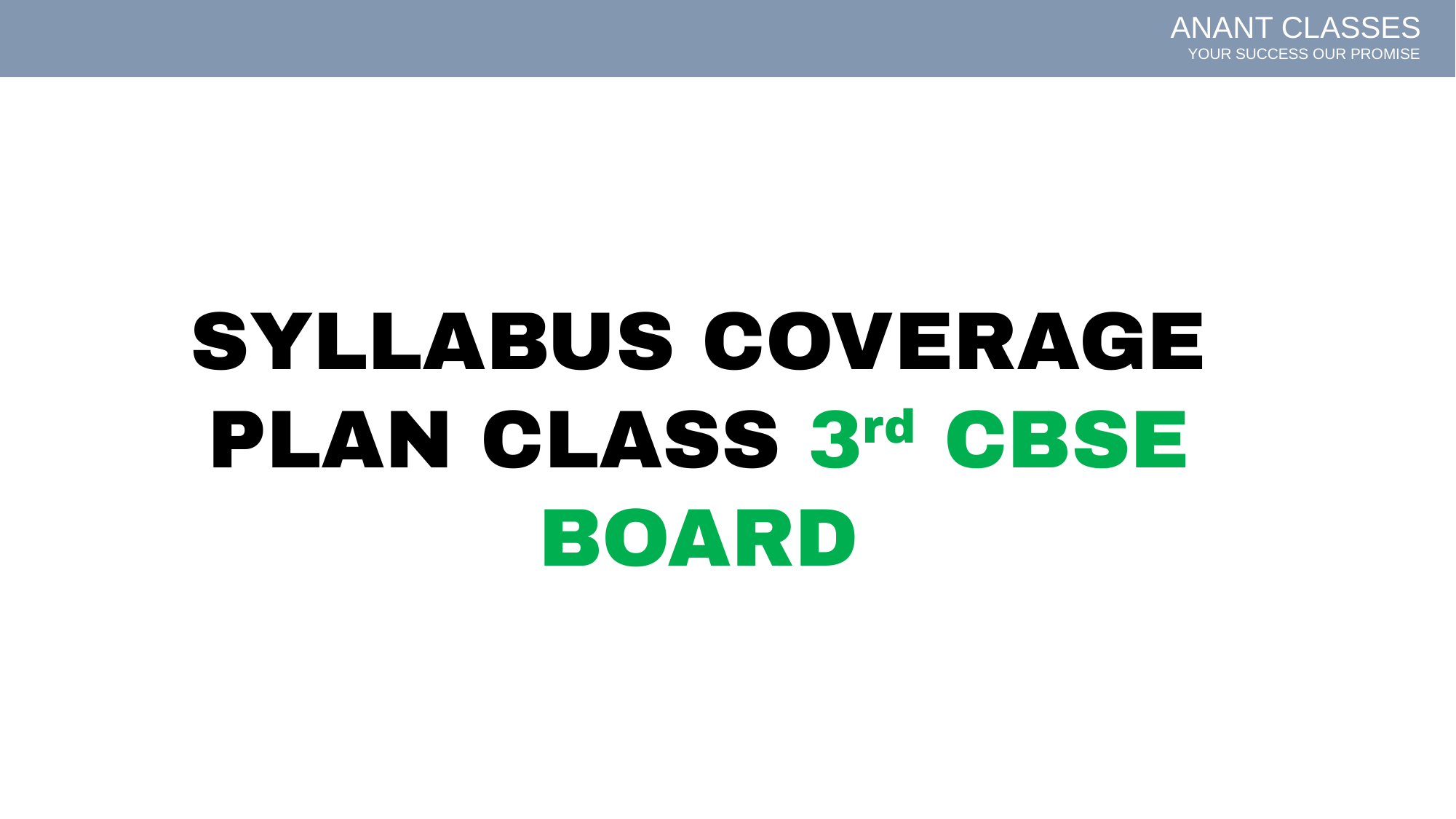

SYLLABUS COVERAGE PLAN CLASS 3rd CBSE BOARD